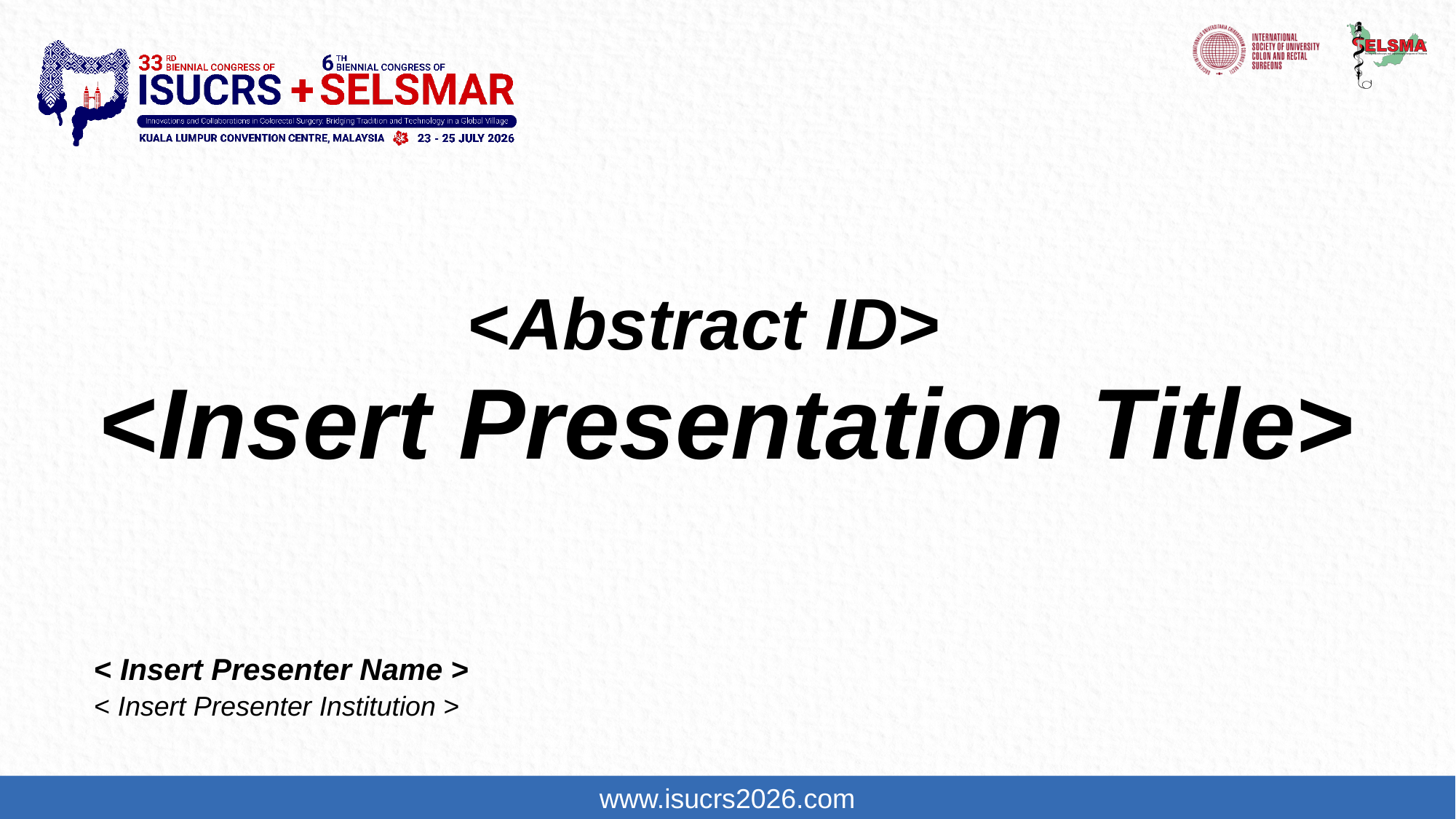

<Abstract ID>
<Insert Presentation Title>
< Insert Presenter Name >
< Insert Presenter Institution >